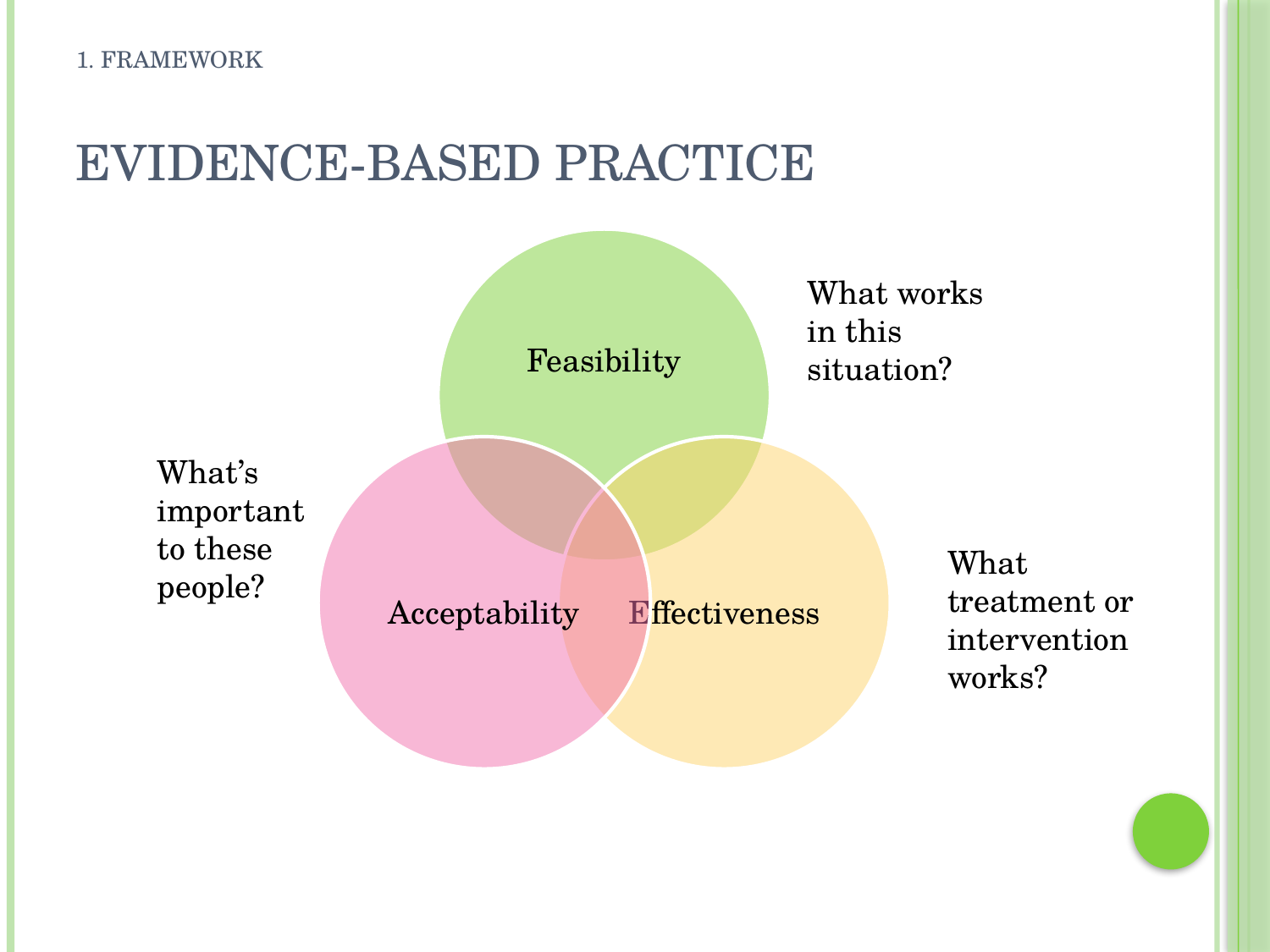

# 1. FRAMEWORK Evidence-based practice
Feasibility
Effectiveness
Acceptability
What works in this situation?
What’s important to these people?
What  treatment or intervention works?